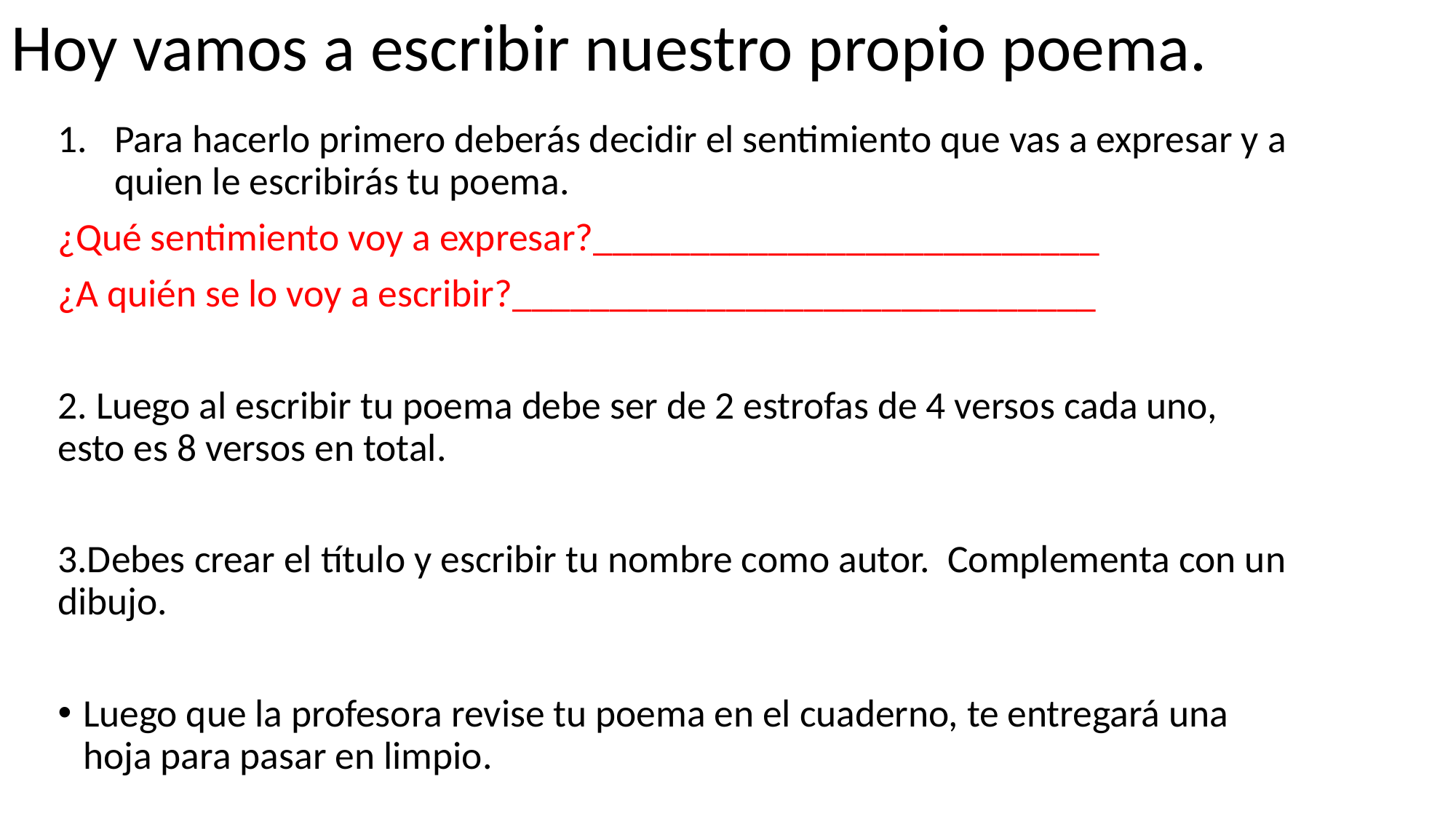

# Hoy vamos a escribir nuestro propio poema.
Para hacerlo primero deberás decidir el sentimiento que vas a expresar y a quien le escribirás tu poema.
¿Qué sentimiento voy a expresar?__________________________
¿A quién se lo voy a escribir?______________________________

2. Luego al escribir tu poema debe ser de 2 estrofas de 4 versos cada uno, esto es 8 versos en total.

3.Debes crear el título y escribir tu nombre como autor.  Complementa con un dibujo.

Luego que la profesora revise tu poema en el cuaderno, te entregará una hoja para pasar en limpio.